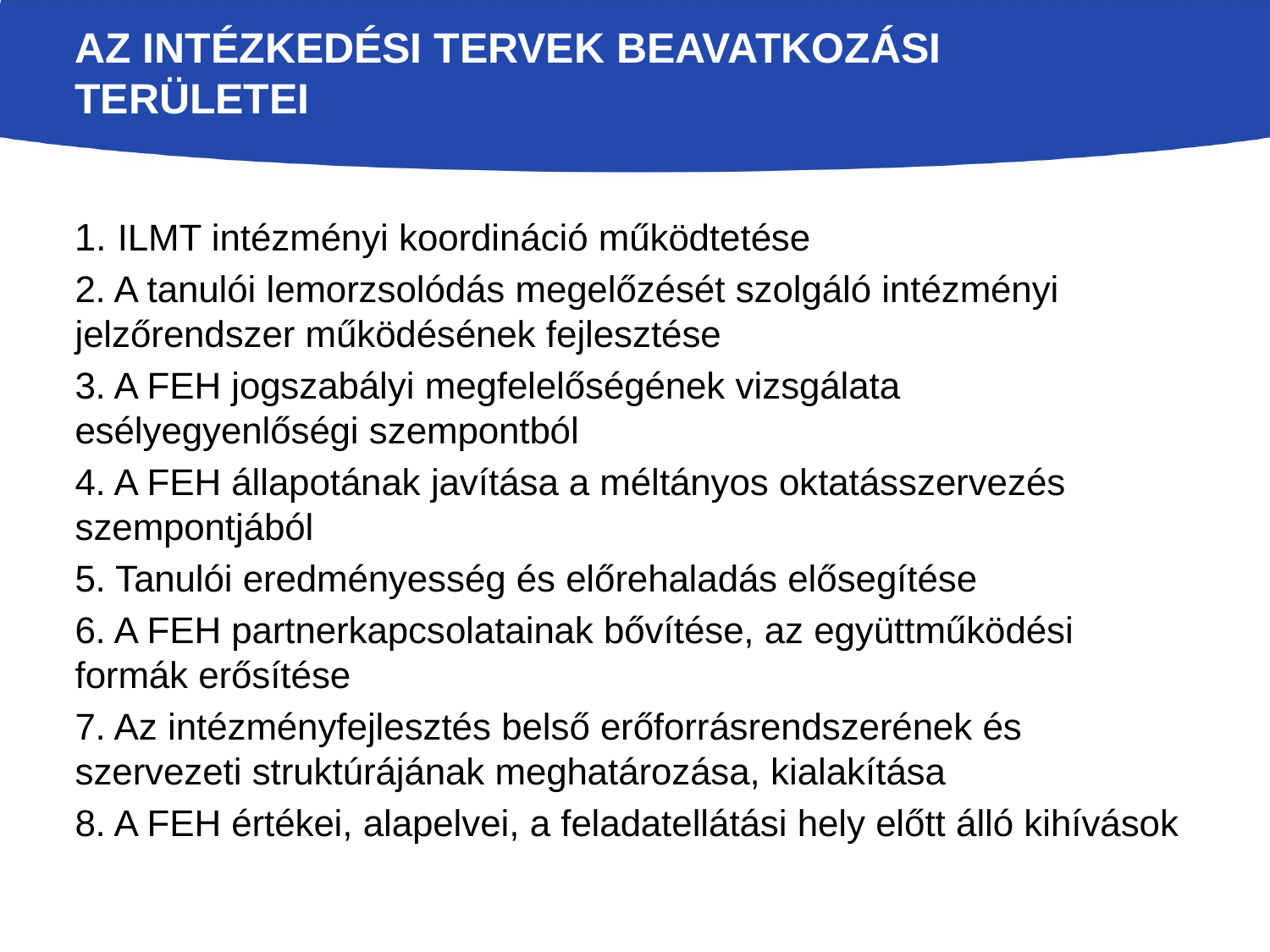

# Az intézkedési tervek beavatkozási területei
1. ILMT intézményi koordináció működtetése
2. A tanulói lemorzsolódás megelőzését szolgáló intézményi jelzőrendszer működésének fejlesztése
3. A FEH jogszabályi megfelelőségének vizsgálata esélyegyenlőségi szempontból
4. A FEH állapotának javítása a méltányos oktatásszervezés szempontjából
5. Tanulói eredményesség és előrehaladás elősegítése
6. A FEH partnerkapcsolatainak bővítése, az együttműködési formák erősítése
7. Az intézményfejlesztés belső erőforrásrendszerének és szervezeti struktúrájának meghatározása, kialakítása
8. A FEH értékei, alapelvei, a feladatellátási hely előtt álló kihívások